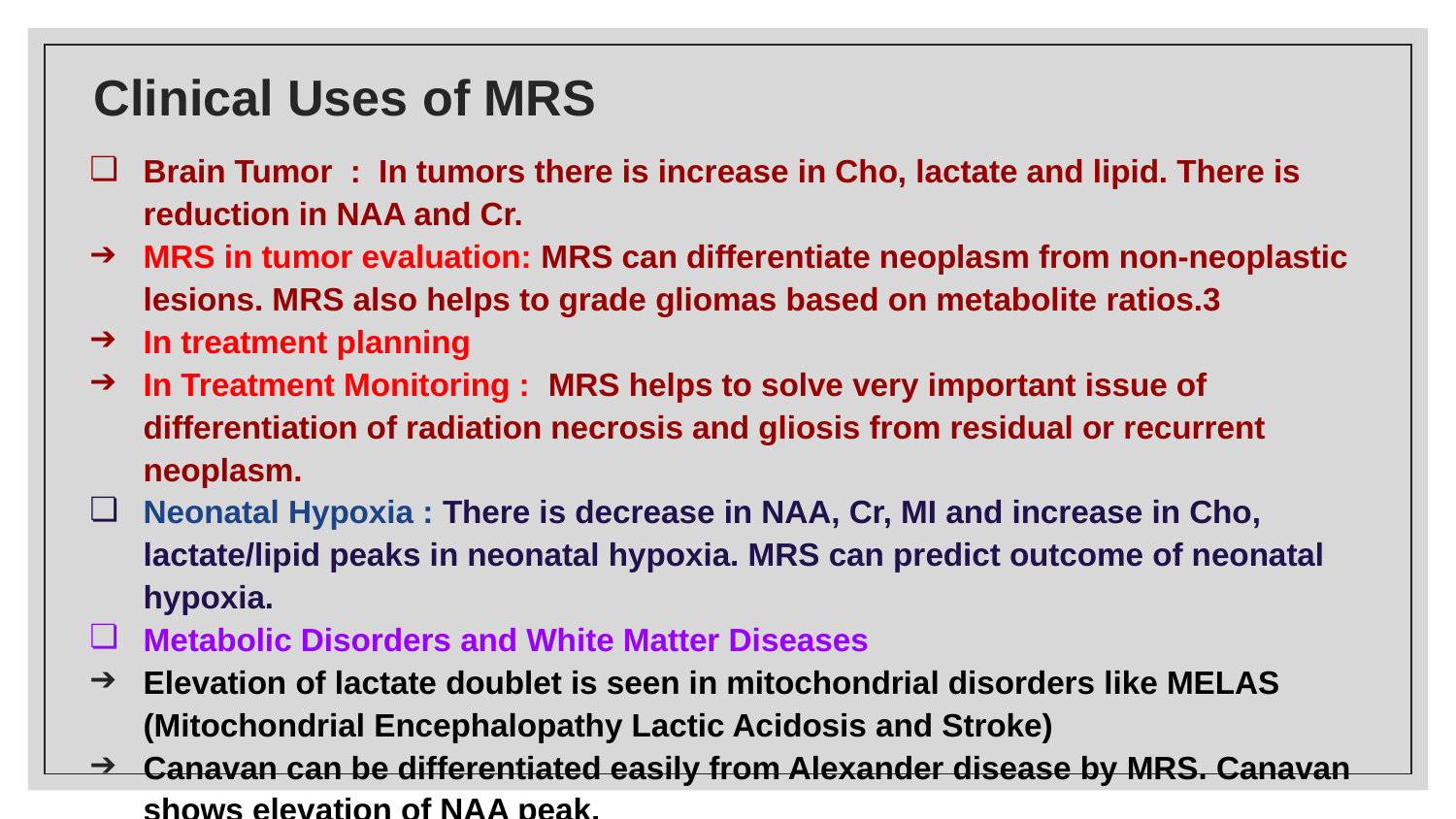

# Clinical Uses of MRS
Brain Tumor  :  In tumors there is increase in Cho, lactate and lipid. There is reduction in NAA and Cr.
MRS in tumor evaluation: MRS can differentiate neoplasm from non-neoplastic lesions. MRS also helps to grade gliomas based on metabolite ratios.3
In treatment planning
In Treatment Monitoring :  MRS helps to solve very important issue of differentiation of radiation necrosis and gliosis from residual or recurrent neoplasm.
Neonatal Hypoxia : There is decrease in NAA, Cr, MI and increase in Cho, lactate/lipid peaks in neonatal hypoxia. MRS can predict outcome of neonatal hypoxia.
Metabolic Disorders and White Matter Diseases
Elevation of lactate doublet is seen in mitochondrial disorders like MELAS (Mitochondrial Encephalopathy Lactic Acidosis and Stroke)
Canavan can be differentiated easily from Alexander disease by MRS. Canavan shows elevation of NAA peak.